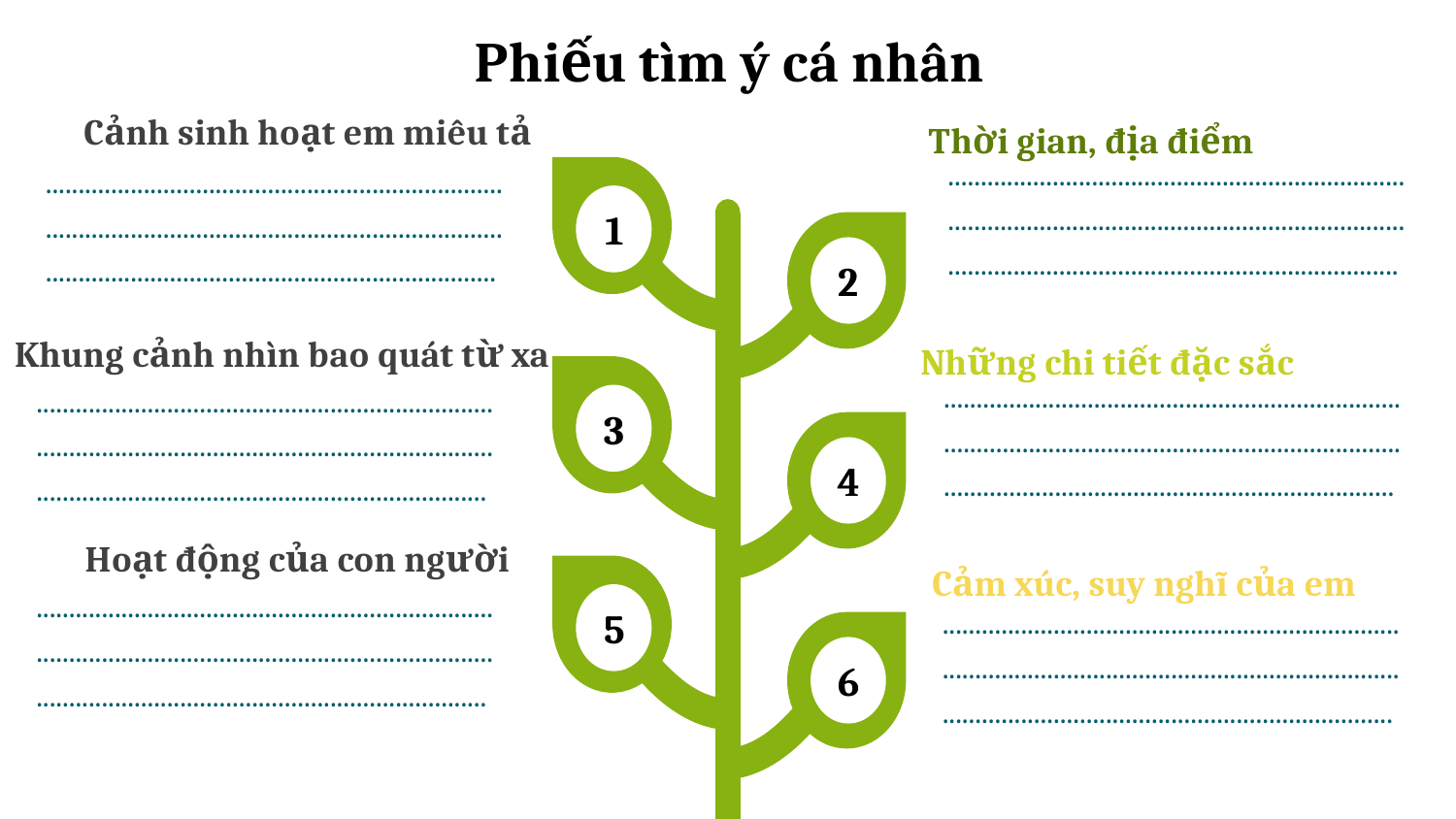

Phiếu tìm ý cá nhân
Cảnh sinh hoạt em miêu tả
Thời gian, địa điểm
.................................................................................................................................................................................................................
.................................................................................................................................................................................................................

1

2

3

4

5

6
Khung cảnh nhìn bao quát từ xa
Những chi tiết đặc sắc
.................................................................................................................................................................................................................
.................................................................................................................................................................................................................
Hoạt động của con người
Cảm xúc, suy nghĩ của em
.................................................................................................................................................................................................................
.................................................................................................................................................................................................................